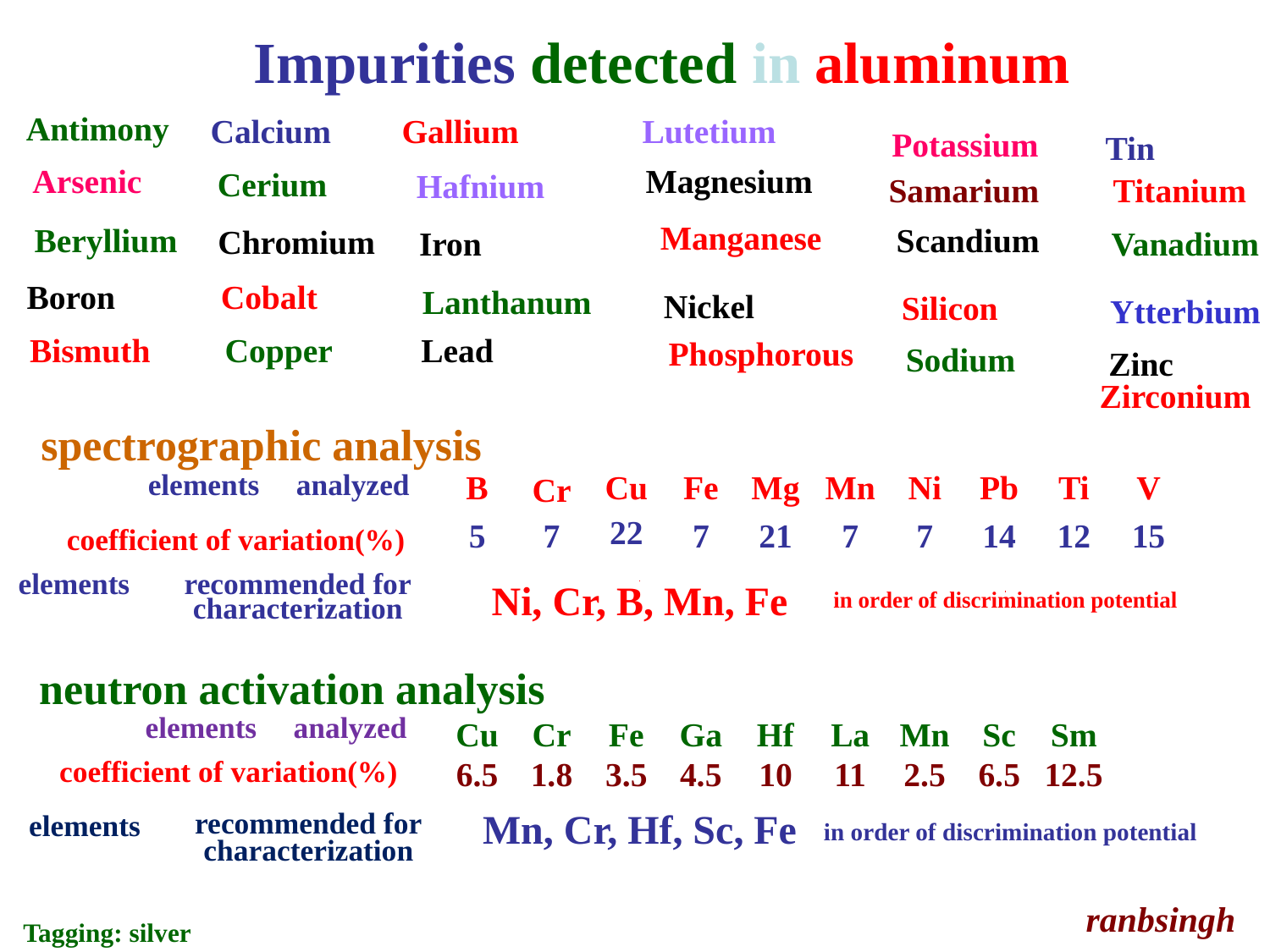

Impurities detected in aluminum
Antimony
Calcium
Gallium
Lutetium
Potassium
Samarium
Scandium
Silicon
Sodium
Tin
Arsenic
Magnesium
Cerium
Hafnium
Titanium
Manganese
Beryllium
Chromium
Iron
Vanadium
Boron
Cobalt
Lanthanum
Nickel
Ytterbium
Bismuth
Copper
Lead
Phosphorous
Zinc
Zirconium
spectrographic analysis
elements
analyzed
B
Cu
Fe
Mg
Mn
Ni
Pb
Ti
V
Cr
coefficient of variation(%)
22
5
7
7
21
7
7
14
12
15
elements
recommended for
characterization
Ni, Cr, B, Mn, Fe
in order of discrimination potential
neutron activation analysis
elements
analyzed
Cu
Cr
Fe
Ga
Hf
La
Mn
Sc
Sm
coefficient of variation(%)
6.5
1.8
3.5
4.5
10
11
2.5
6.5
12.5
recommended for
elements
characterization
Mn, Cr, Hf, Sc, Fe
in order of discrimination potential
ranbsingh

Tagging: silver